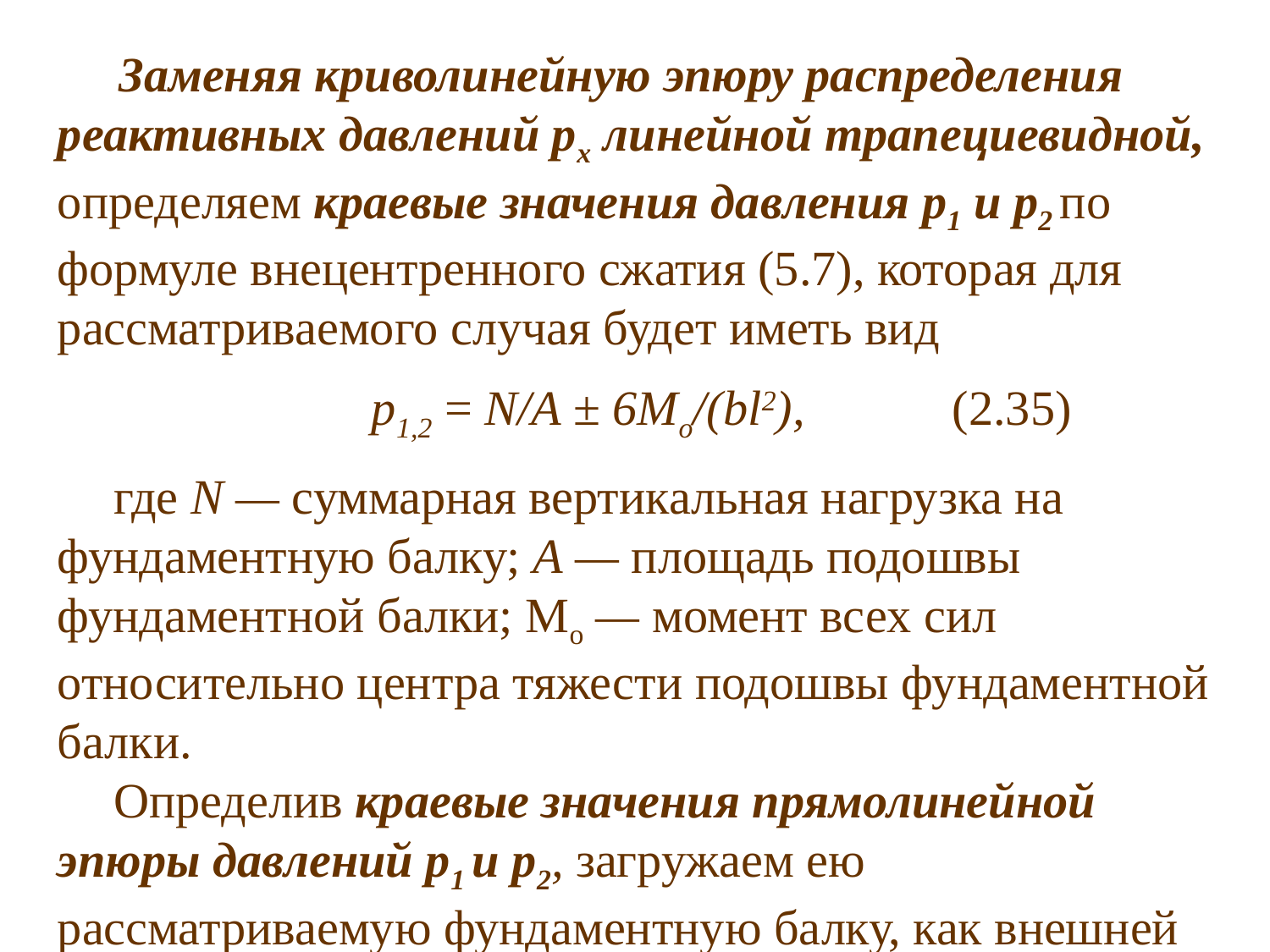

Заме­няя криволинейную эпюру распре­деления реактивных давлений рх ли­нейной трапециевидной, определяем краевые значения давления р1 и р2 по формуле внецентренного сжатия (5.7), которая для рассматриваемо­го случая будет иметь вид

                       p1,2 = N/A ± 6Mo/(bl2),            (2.35)

  где N — суммарная вертикальная нагрузка на фундаментную балку; А — площадь подошвы фундаментной балки; Мо — момент всех сил относительно центра тяжести подошвы фундаментной балки.
  Определив краевые значения прямолинейной эпюры давлений р1 и р2, загружаем ею рассматриваемую фундаментную балку, как внешней